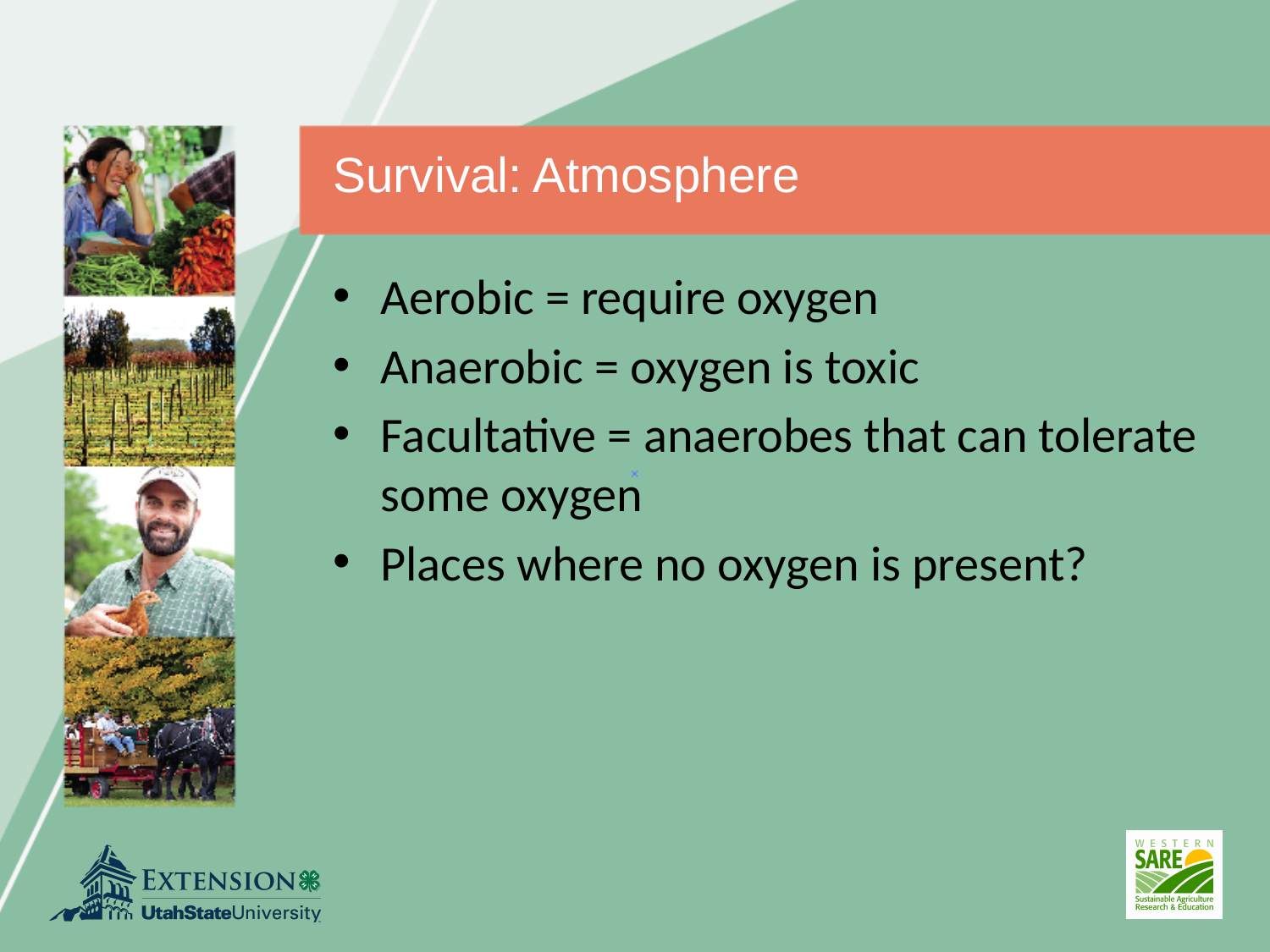

Survival: Atmosphere
Aerobic = require oxygen
Anaerobic = oxygen is toxic
Facultative = anaerobes that can tolerate some oxygen
Places where no oxygen is present?